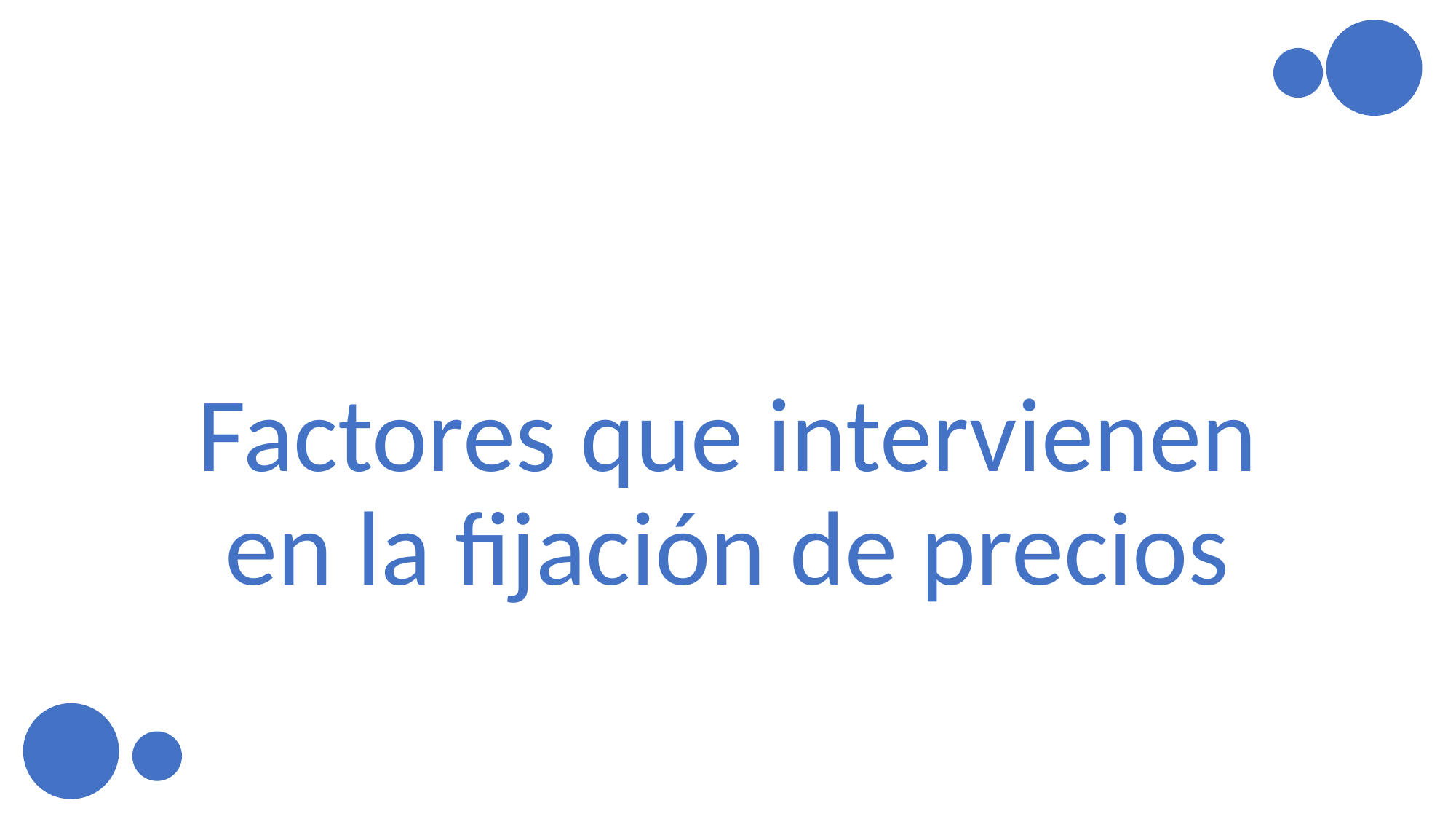

# Factores que intervienen en la fijación de precios